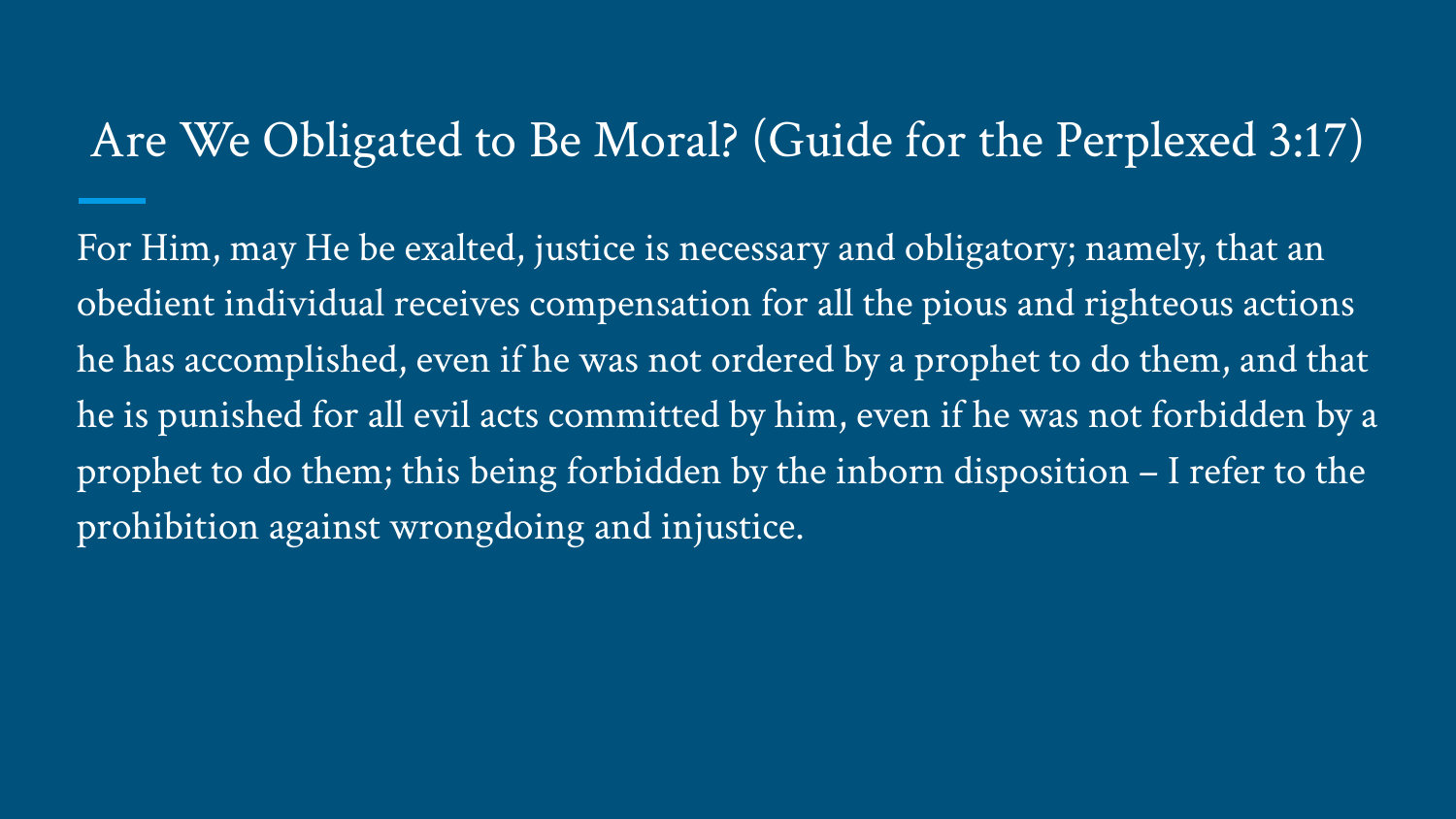

# Are We Obligated to Be Moral? (Guide for the Perplexed 3:17)
For Him, may He be exalted, justice is necessary and obligatory; namely, that an obedient individual receives compensation for all the pious and righteous actions he has accomplished, even if he was not ordered by a prophet to do them, and that he is punished for all evil acts committed by him, even if he was not forbidden by a prophet to do them; this being forbidden by the inborn disposition – I refer to the prohibition against wrongdoing and injustice.